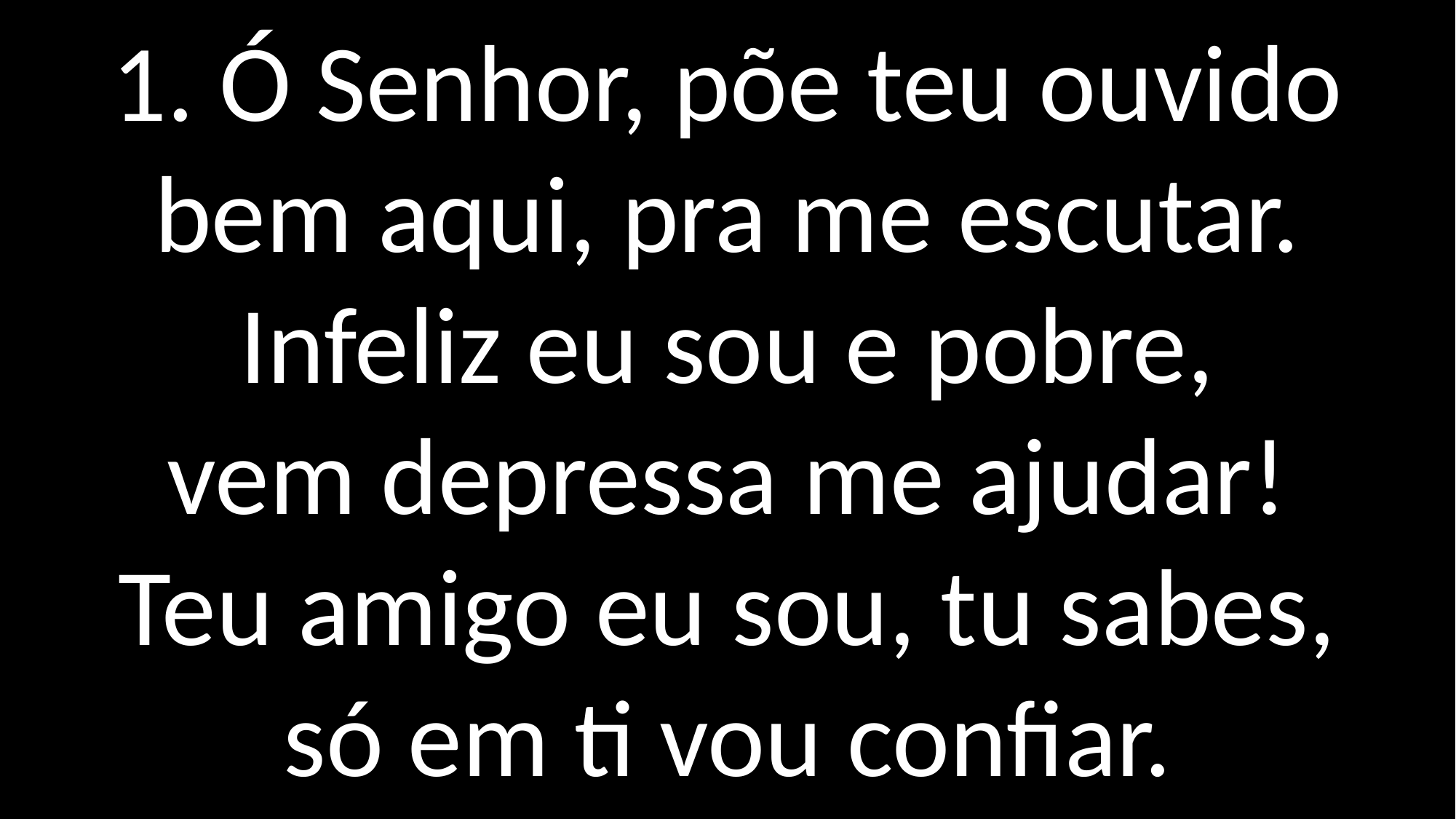

1. Ó Senhor, põe teu ouvido
bem aqui, pra me escutar.
Infeliz eu sou e pobre,
vem depressa me ajudar!
Teu amigo eu sou, tu sabes,
só em ti vou confiar.